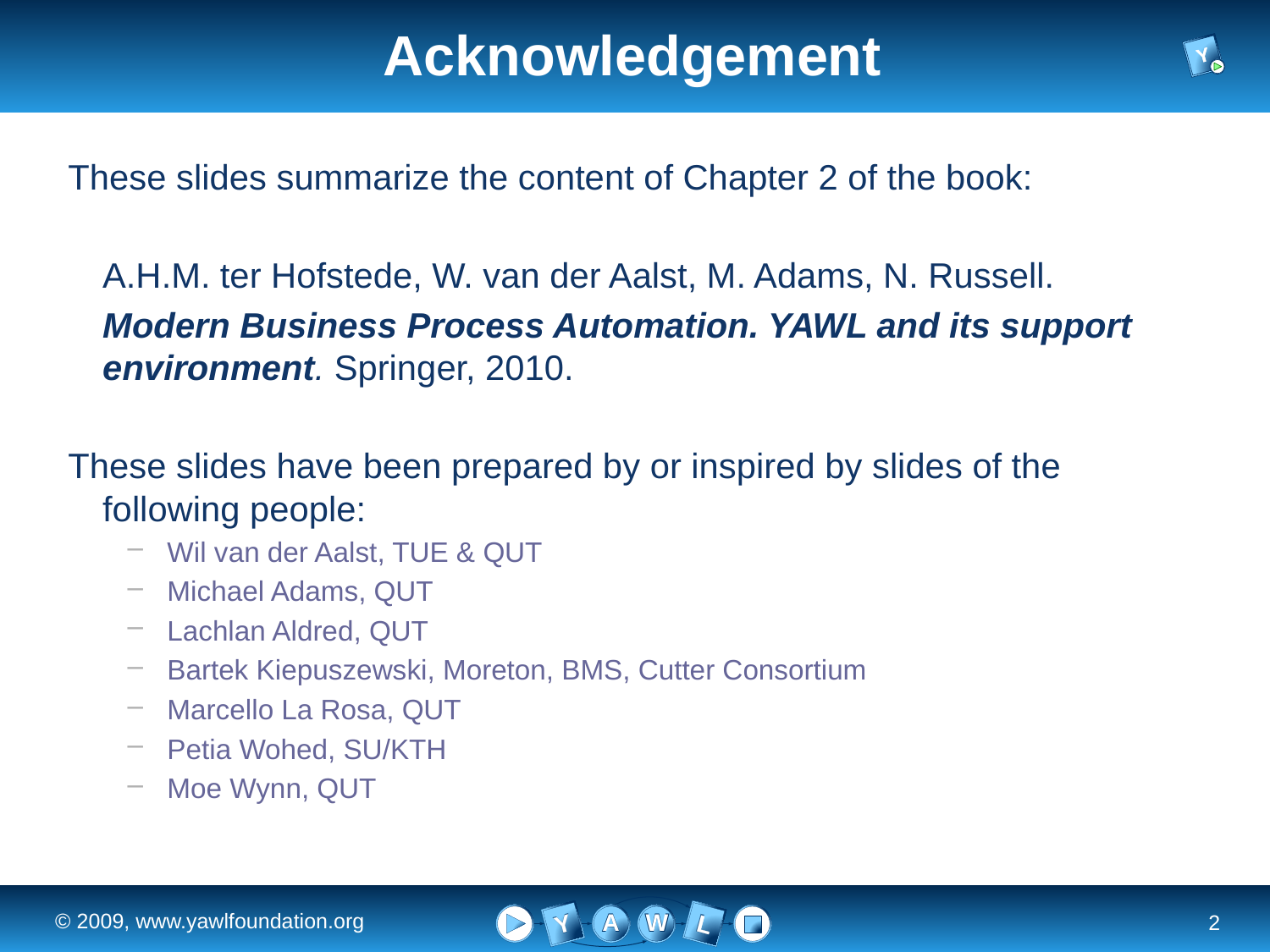

# Acknowledgement
These slides summarize the content of Chapter 2 of the book:

A.H.M. ter Hofstede, W. van der Aalst, M. Adams, N. Russell.
Modern Business Process Automation. YAWL and its support environment. Springer, 2010.

These slides have been prepared by or inspired by slides of the following people:
Wil van der Aalst, TUE & QUT
Michael Adams, QUT
Lachlan Aldred, QUT
Bartek Kiepuszewski, Moreton, BMS, Cutter Consortium
Marcello La Rosa, QUT
Petia Wohed, SU/KTH
Moe Wynn, QUT